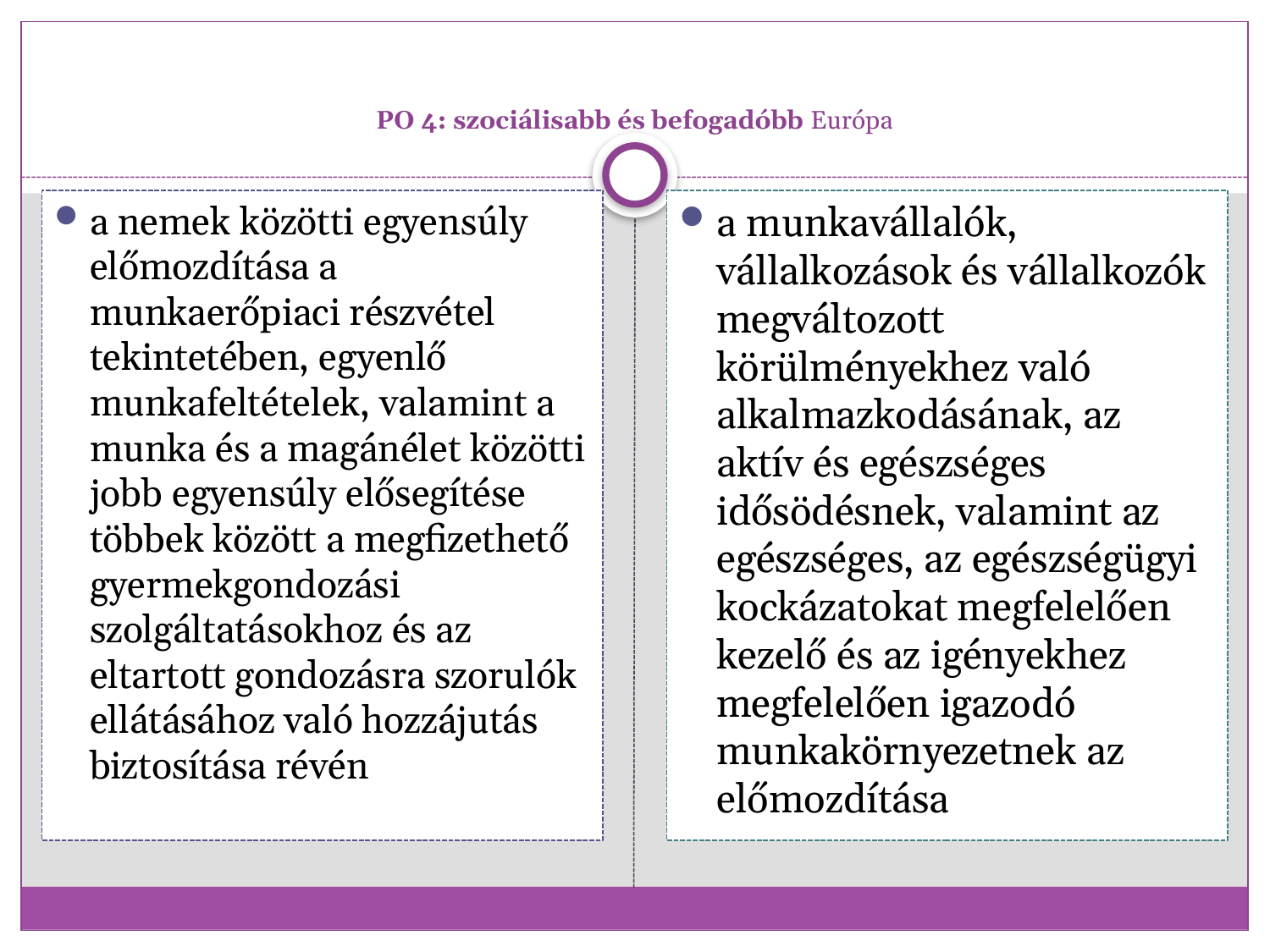

# PO 4: szociálisabb és befogadóbb Európa
a nemek közötti egyensúly előmozdítása a munkaerőpiaci részvétel tekintetében, egyenlő munkafeltételek, valamint a munka és a magánélet közötti jobb egyensúly elősegítése többek között a megfizethető gyermekgondozási szolgáltatásokhoz és az eltartott gondozásra szorulók ellátásához való hozzájutás biztosítása révén

a munkavállalók, vállalkozások és vállalkozók megváltozott körülményekhez való alkalmazkodásának, az aktív és egészséges idősödésnek, valamint az egészséges, az egészségügyi kockázatokat megfelelően kezelő és az igényekhez megfelelően igazodó munkakörnyezetnek az előmozdítása